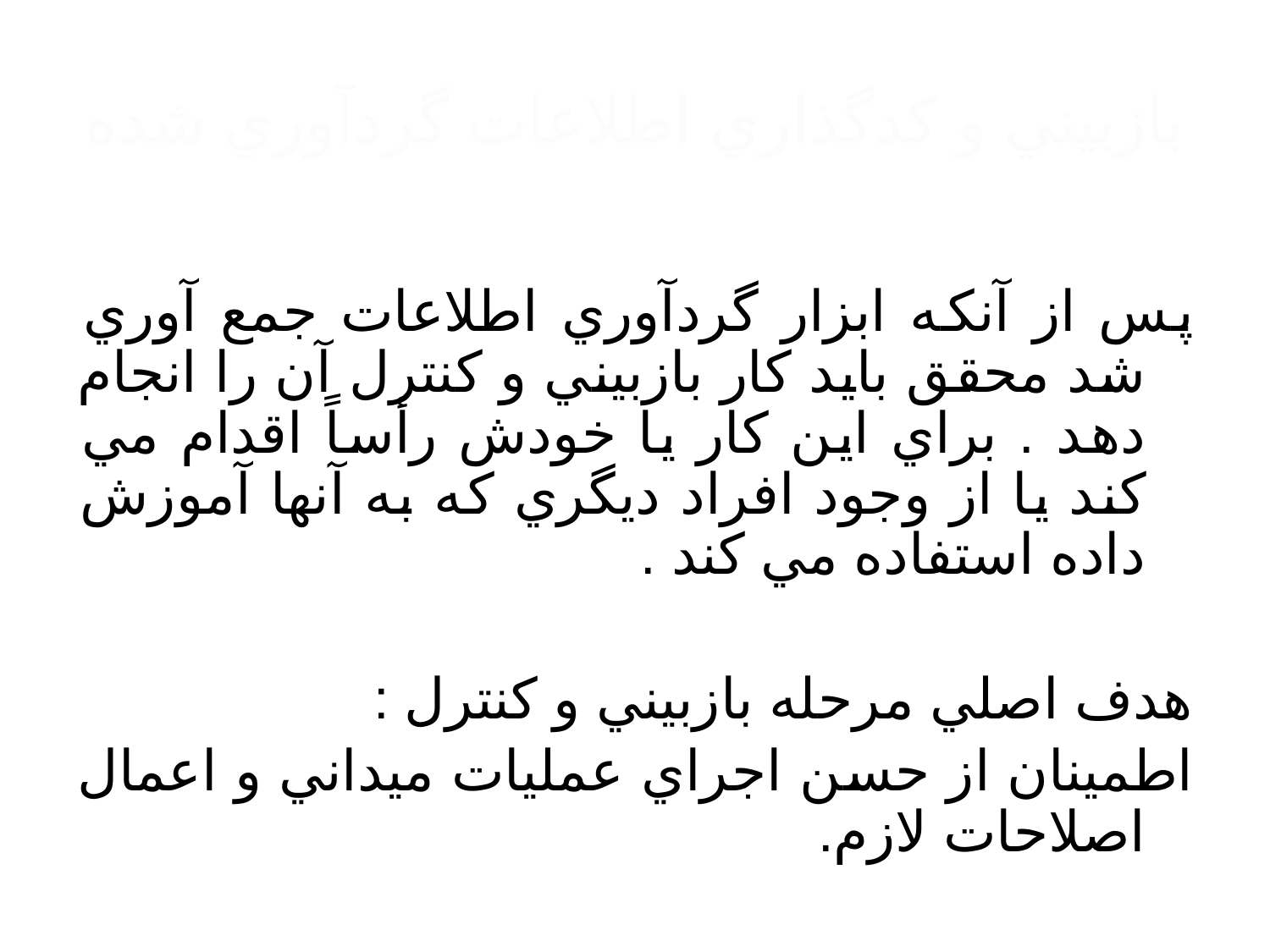

# بازبيني و کدگذاري اطلاعات گردآوري شده
پس از آنکه ابزار گردآوري اطلاعات جمع آوري شد محقق بايد کار بازبيني و کنترل آن را انجام دهد . براي اين کار يا خودش رأساً اقدام مي کند يا از وجود افراد ديگري که به آنها آموزش داده استفاده مي کند .

هدف اصلي مرحله بازبيني و کنترل :
اطمينان از حسن اجراي عمليات ميداني و اعمال اصلاحات لازم.